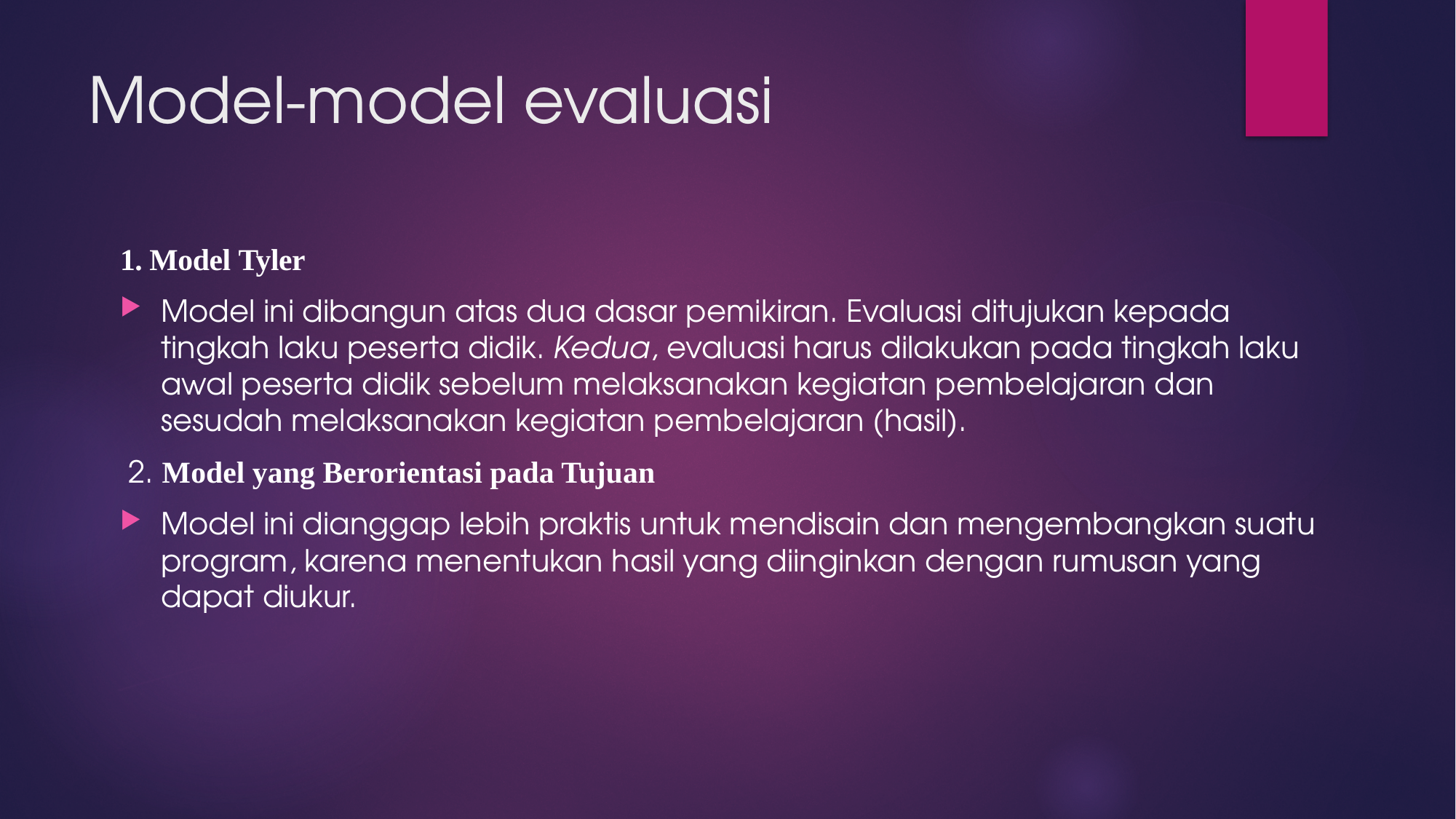

# Model-model evaluasi
1. Model Tyler
Model ini dibangun atas dua dasar pemikiran. Evaluasi ditujukan kepada tingkah laku peserta didik. Kedua, evaluasi harus dilakukan pada tingkah laku awal peserta didik sebelum melaksanakan kegiatan pembelajaran dan sesudah melaksanakan kegiatan pembelajaran (hasil).
 2. Model yang Berorientasi pada Tujuan
Model ini dianggap lebih praktis untuk mendisain dan mengembangkan suatu program, karena menentukan hasil yang diinginkan dengan rumusan yang dapat diukur.